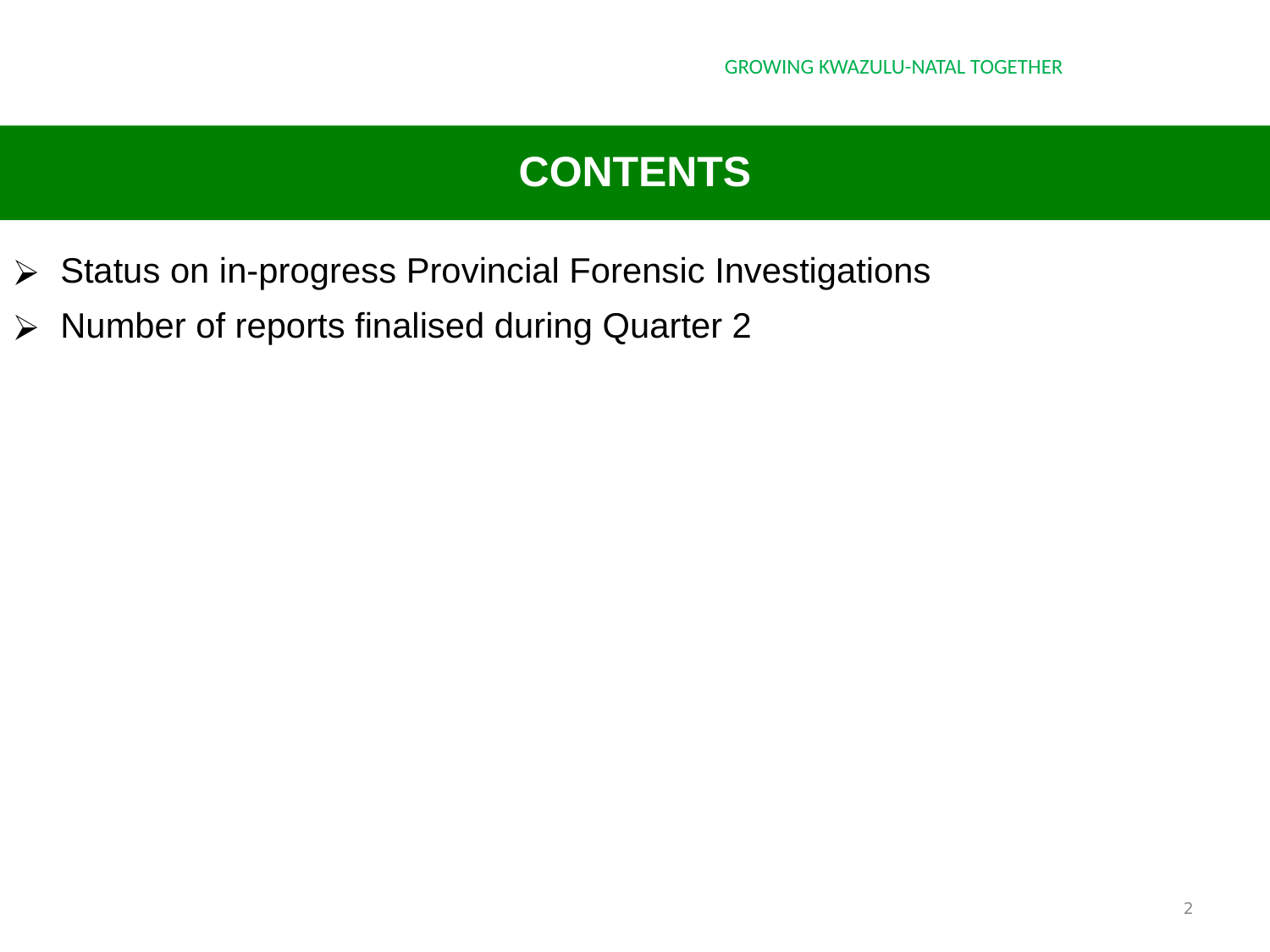

GROWING KWAZULU-NATAL TOGETHER
CONTENTS
Status on in-progress Provincial Forensic Investigations
Number of reports finalised during Quarter 2

2